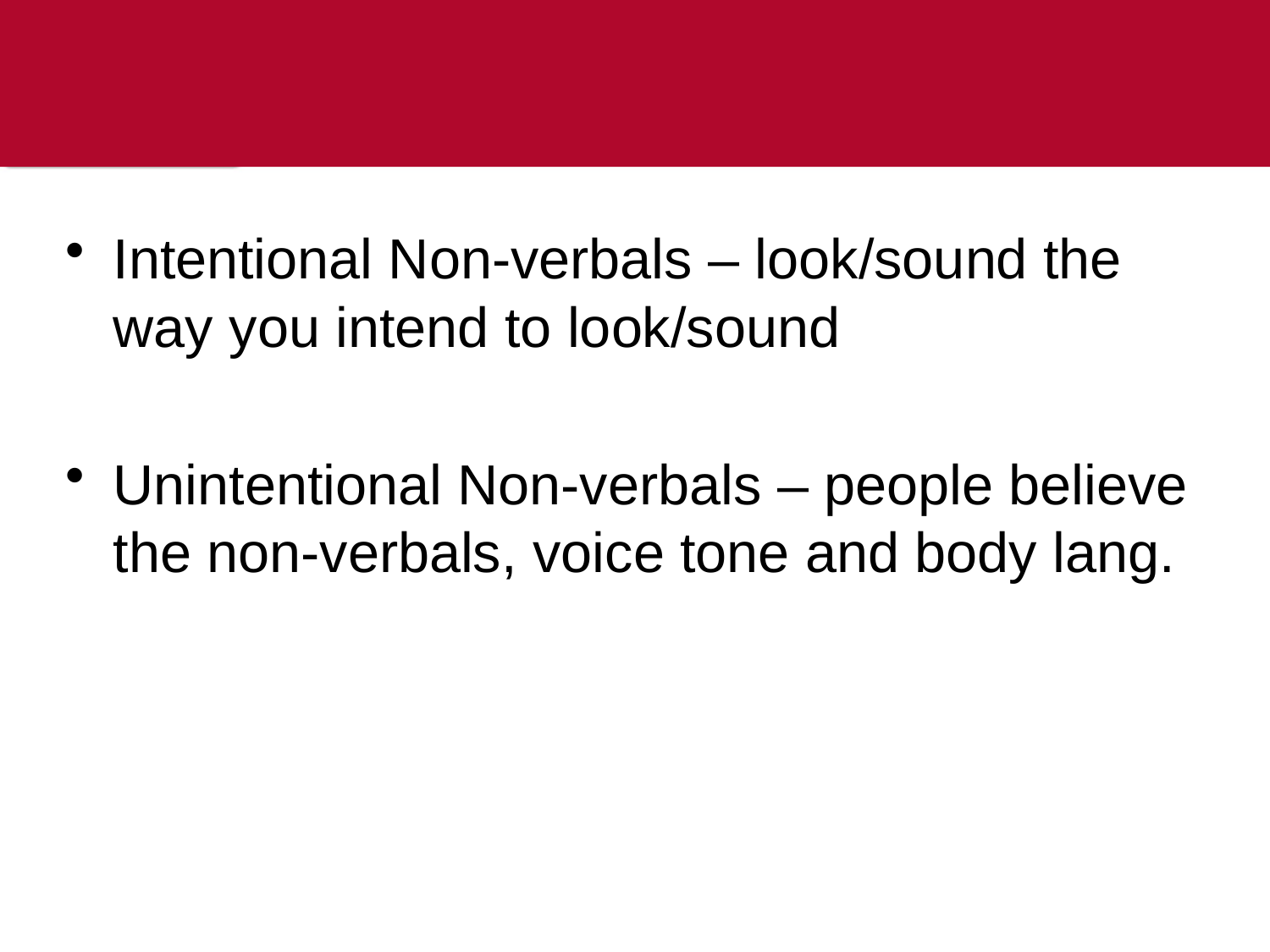

# 2. Be Intentional

Intentional Non-verbals – look/sound the way you intend to look/sound

Unintentional Non-verbals – people believe the non-verbals, voice tone and body lang.